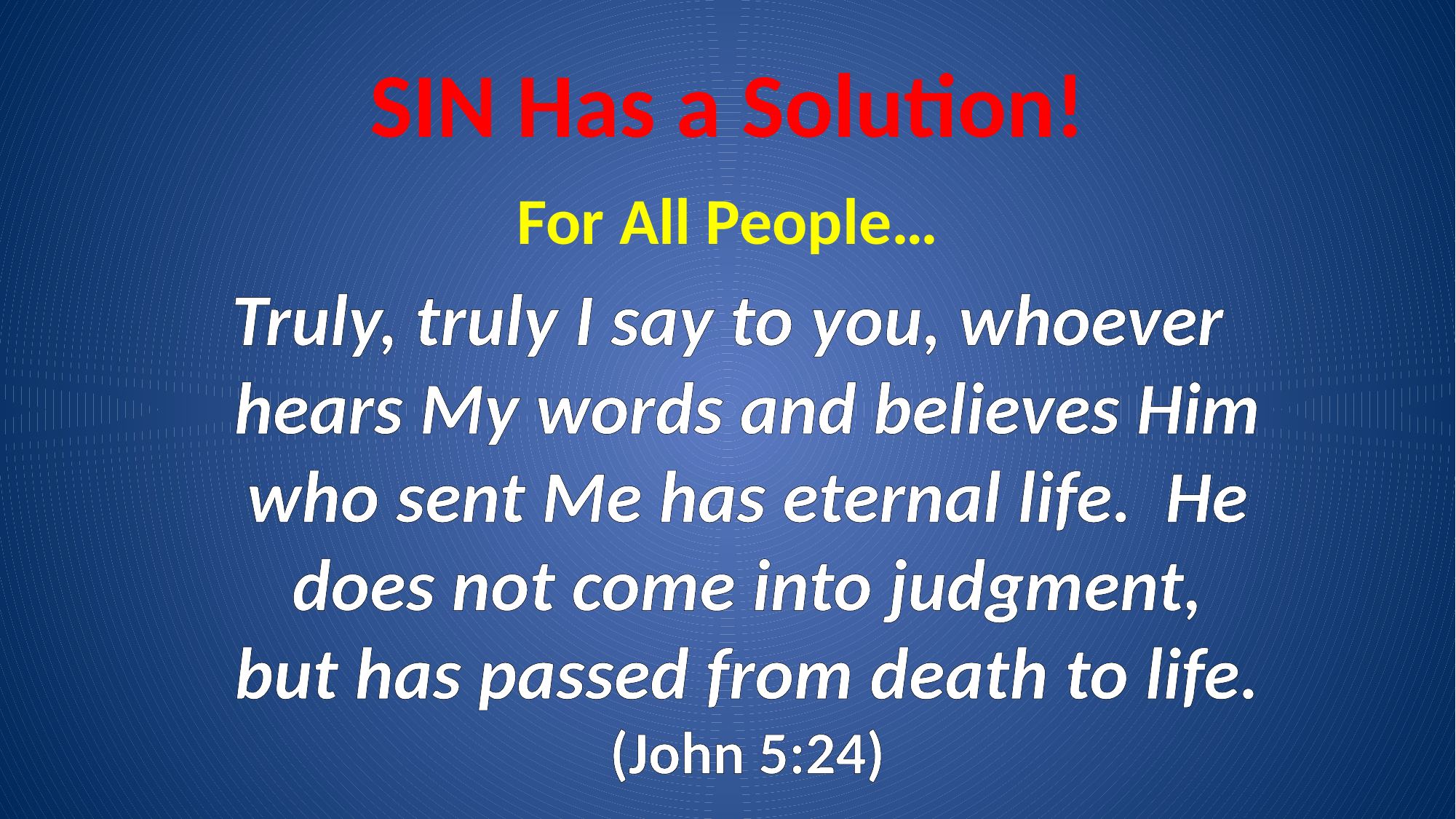

# SIN Has a Solution!
For All People…
Truly, truly I say to you, whoever hears My words and believes Him who sent Me has eternal life.  He does not come into judgment, but has passed from death to life. (John 5:24)